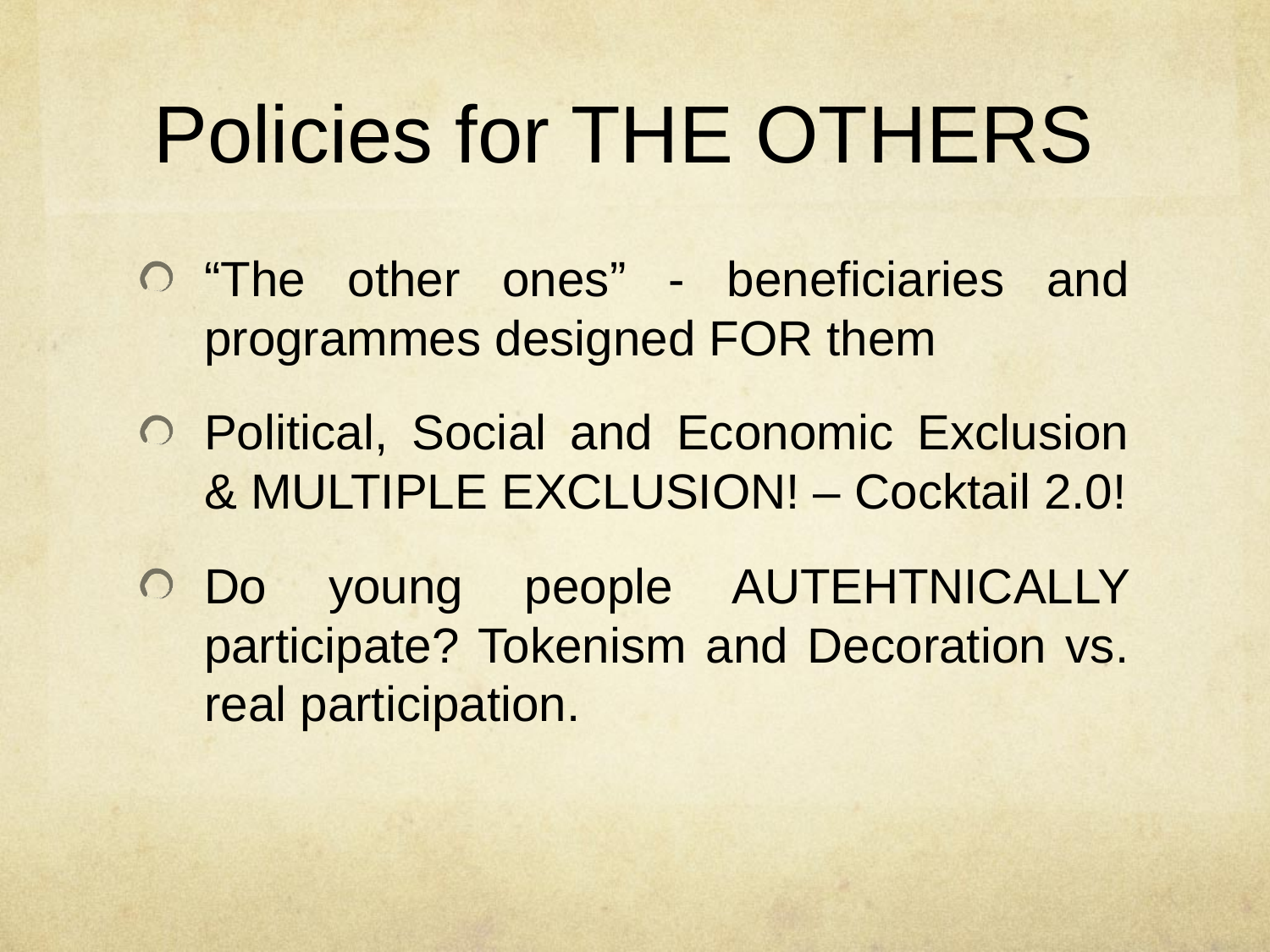

# Policies for THE OTHERS
“The other ones” - beneficiaries and programmes designed FOR them
Political, Social and Economic Exclusion & MULTIPLE EXCLUSION! – Cocktail 2.0!
Do young people AUTEHTNICALLY participate? Tokenism and Decoration vs. real participation.